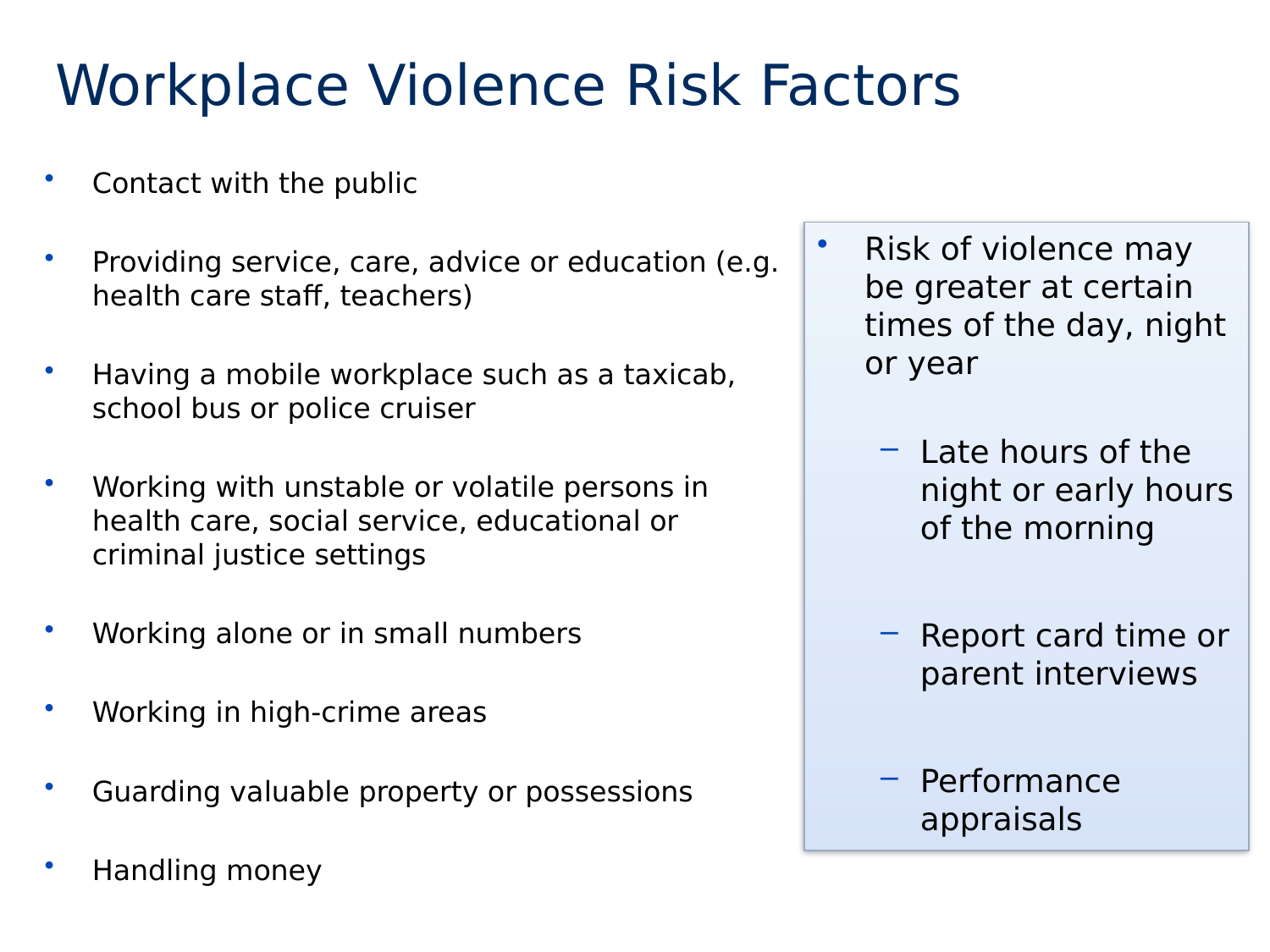

# Workplace Violence Risk Factors
Contact with the public

Providing service, care, advice or education (e.g. health care staff, teachers)

Having a mobile workplace such as a taxicab, school bus or police cruiser

Working with unstable or volatile persons in health care, social service, educational or criminal justice settings

Working alone or in small numbers

Working in high-crime areas

Guarding valuable property or possessions

Handling money

Risk of violence may be greater at certain times of the day, night or year

Late hours of the night or early hours of the morning

Report card time or parent interviews

Performance appraisals